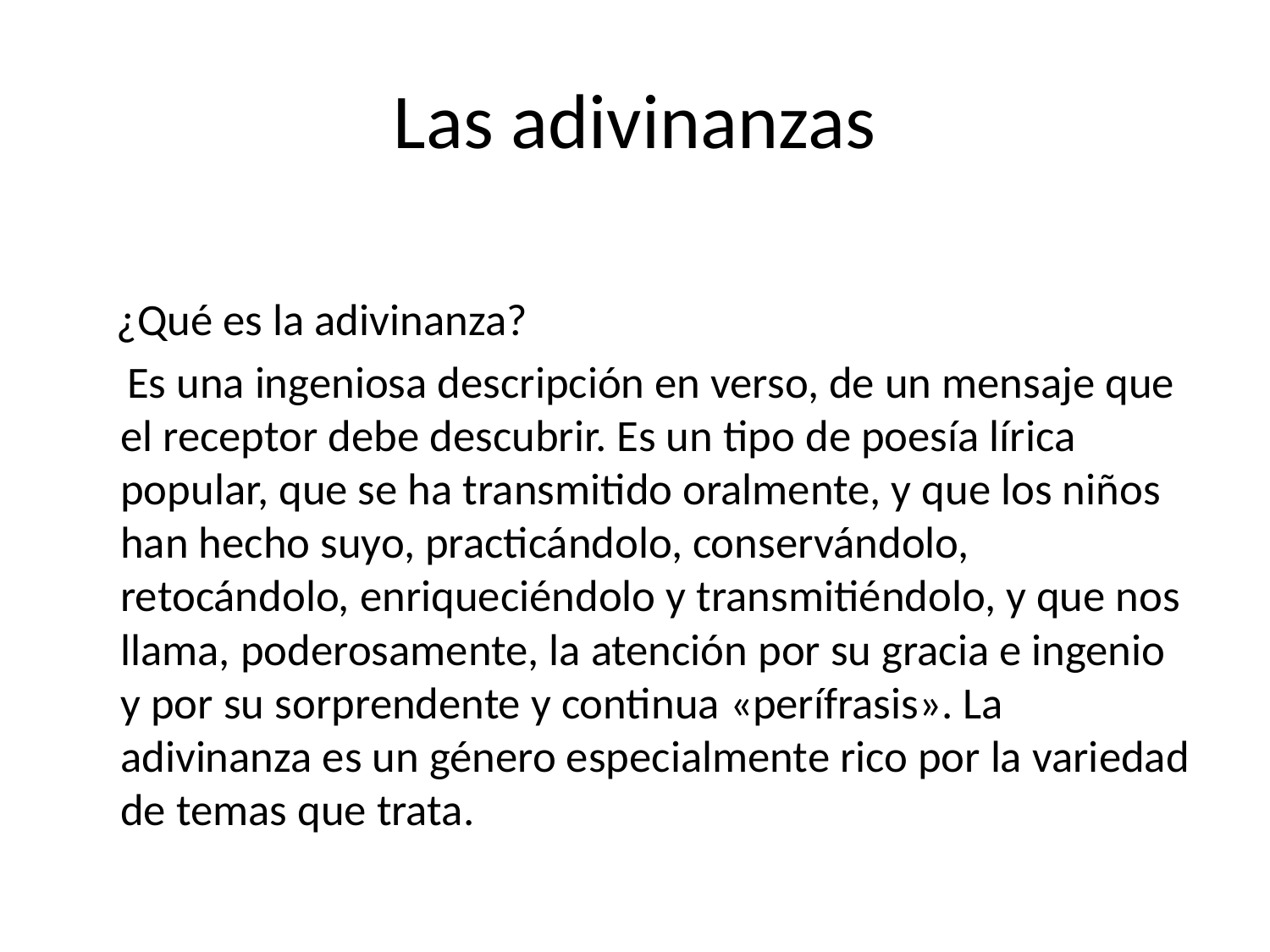

# Las adivinanzas

    ¿Qué es la adivinanza?
     Es una ingeniosa descripción en verso, de un mensaje que el receptor debe descubrir. Es un tipo de poesía lírica popular, que se ha transmitido oralmente, y que los niños han hecho suyo, practicándolo, conservándolo, retocándolo, enriqueciéndolo y transmitiéndolo, y que nos llama, poderosamente, la atención por su gracia e ingenio y por su sorprendente y continua «perífrasis». La adivinanza es un género especialmente rico por la variedad de temas que trata.